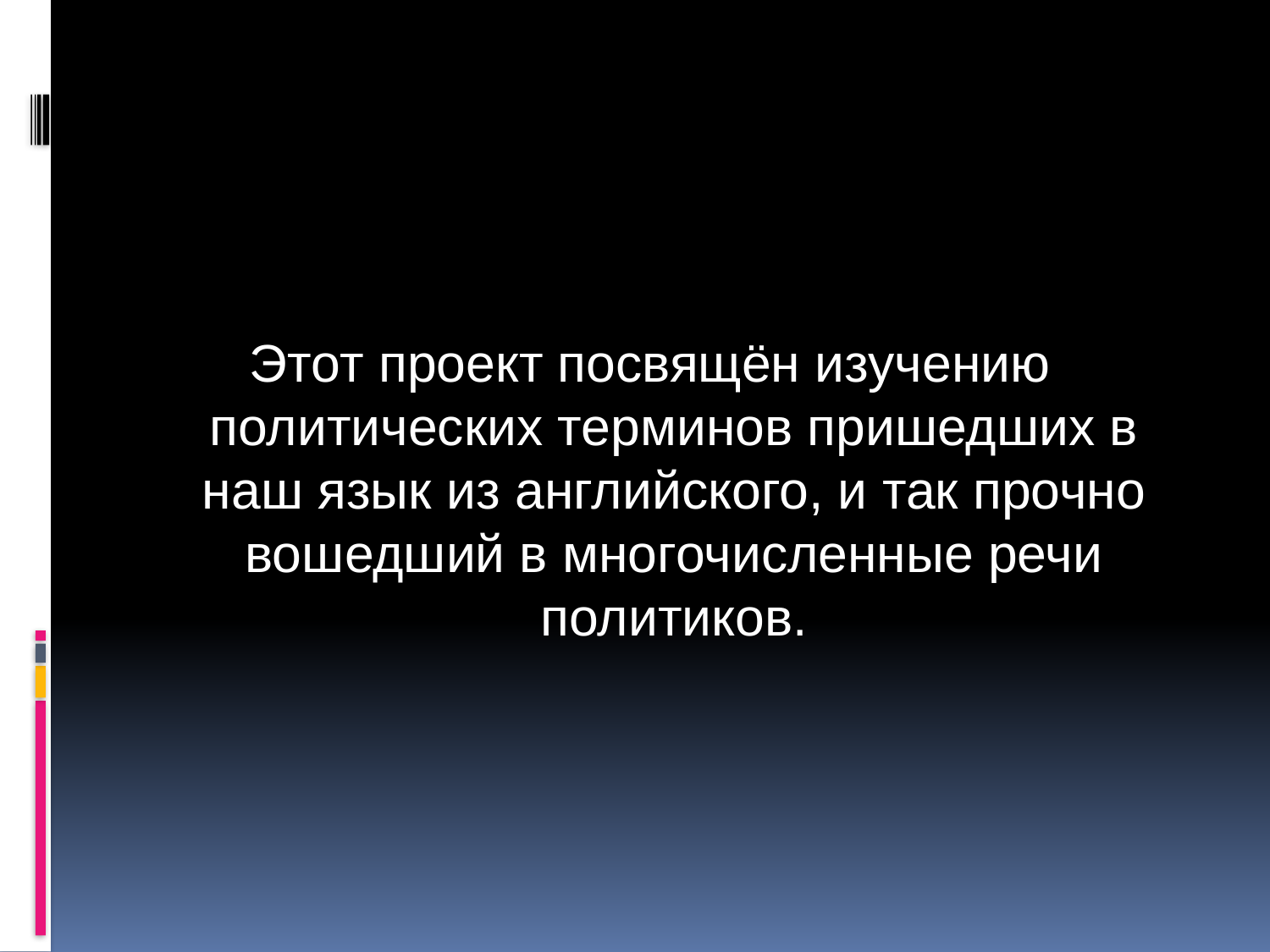

Этот проект посвящён изучению политических терминов пришедших в наш язык из английского, и так прочно вошедший в многочисленные речи политиков.